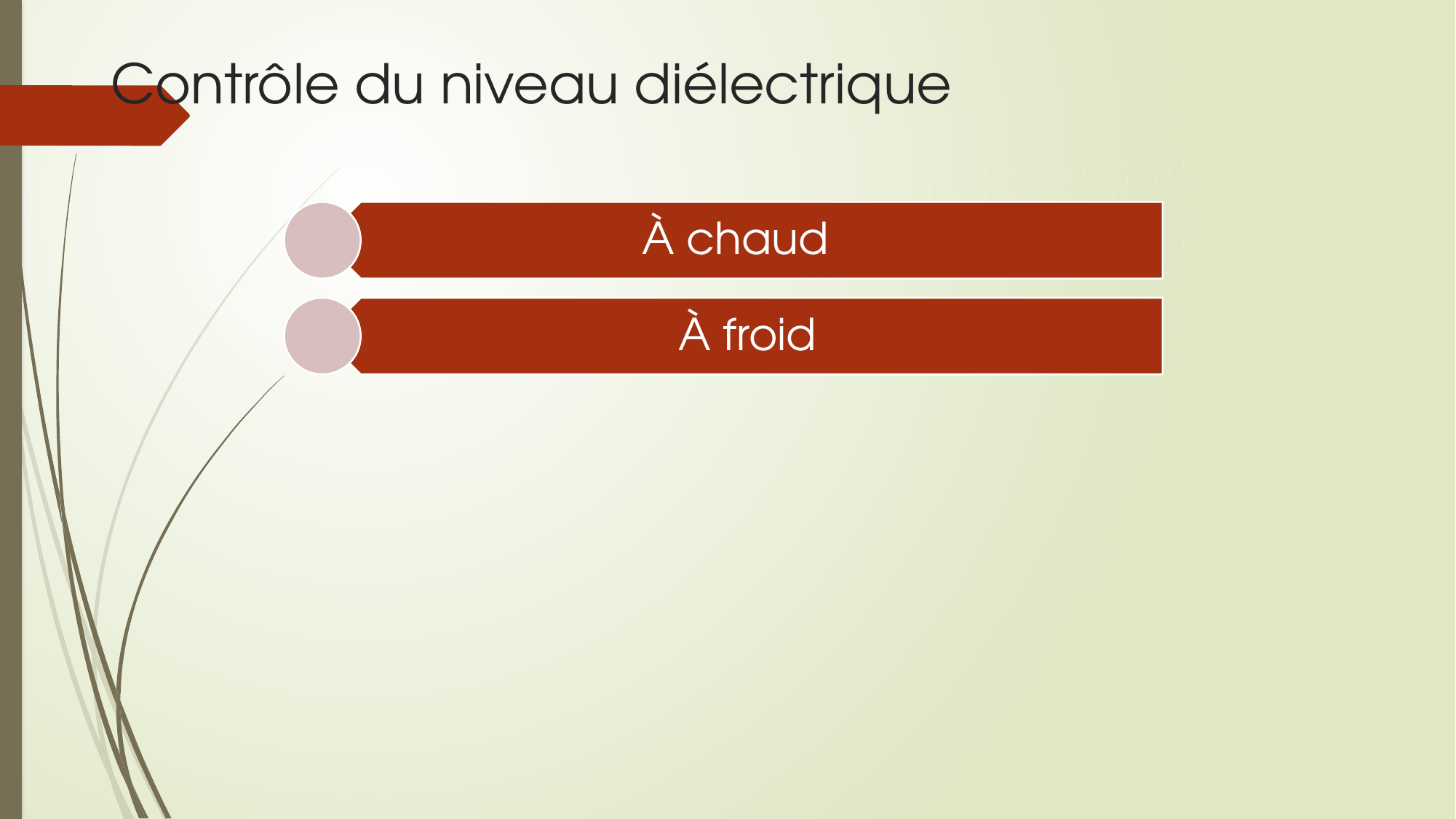

# Contrôle du niveau diélectrique
À chaud
À froid